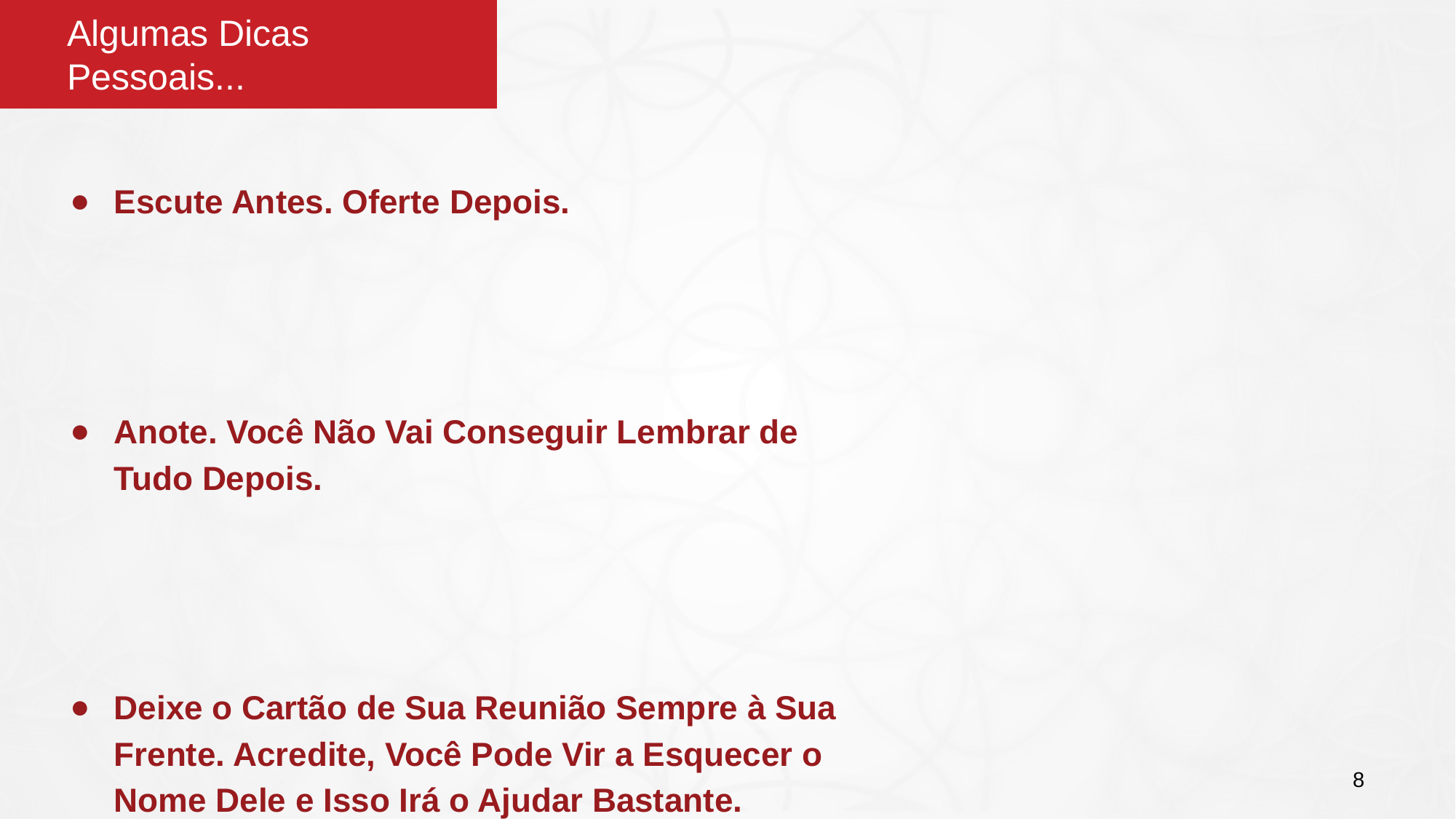

# Algumas Dicas Pessoais...
Escute Antes. Oferte Depois.

Anote. Você Não Vai Conseguir Lembrar de Tudo Depois.

Deixe o Cartão de Sua Reunião Sempre à Sua Frente. Acredite, Você Pode Vir a Esquecer o Nome Dele e Isso Irá o Ajudar Bastante.

8